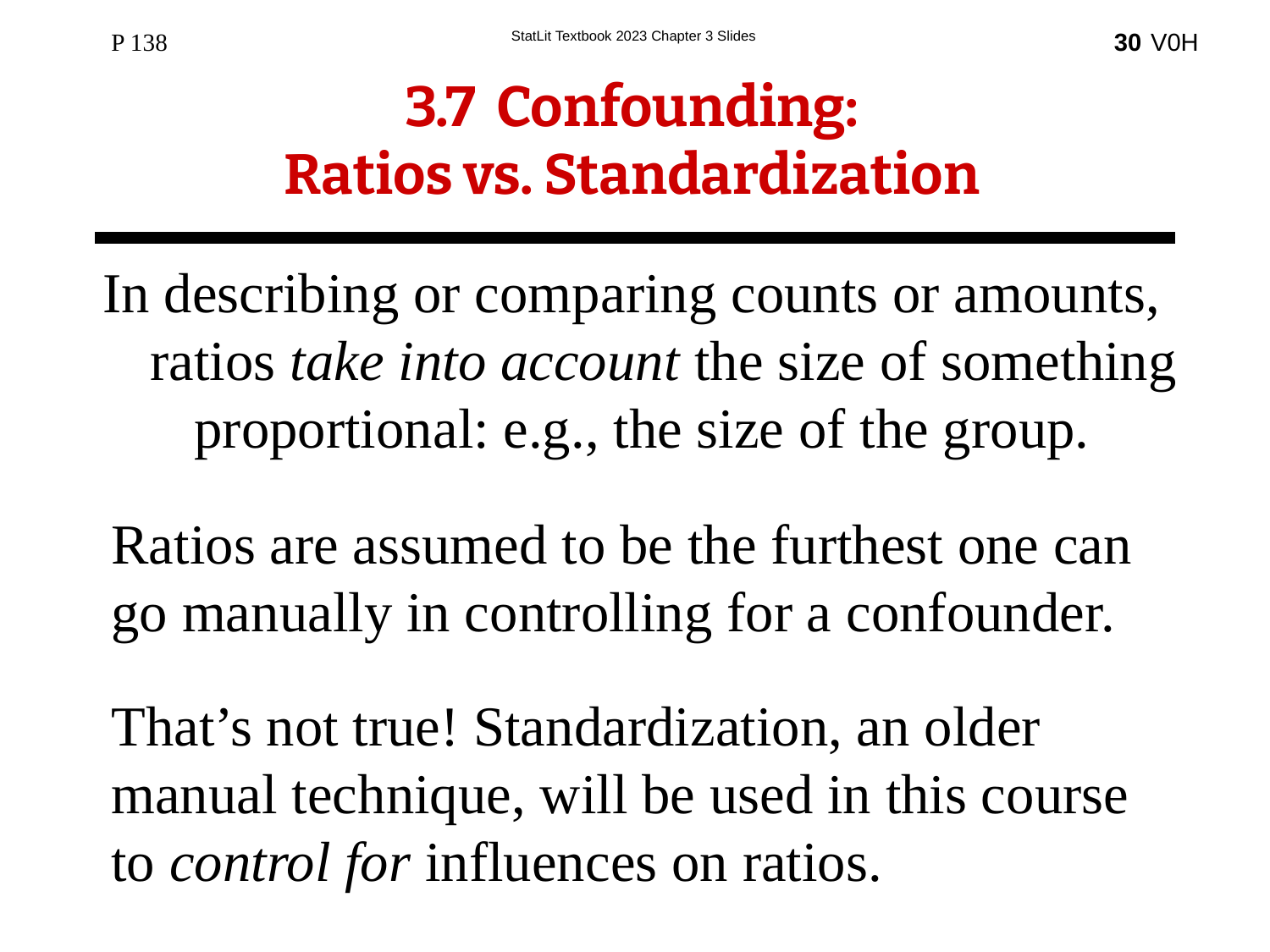

P 138
30
3.7  Confounding:
Ratios vs. Standardization
In describing or comparing counts or amounts, ratios take into account the size of something proportional: e.g., the size of the group.

Ratios are assumed to be the furthest one can go manually in controlling for a confounder.
That’s not true! Standardization, an older manual technique, will be used in this course to control for influences on ratios.